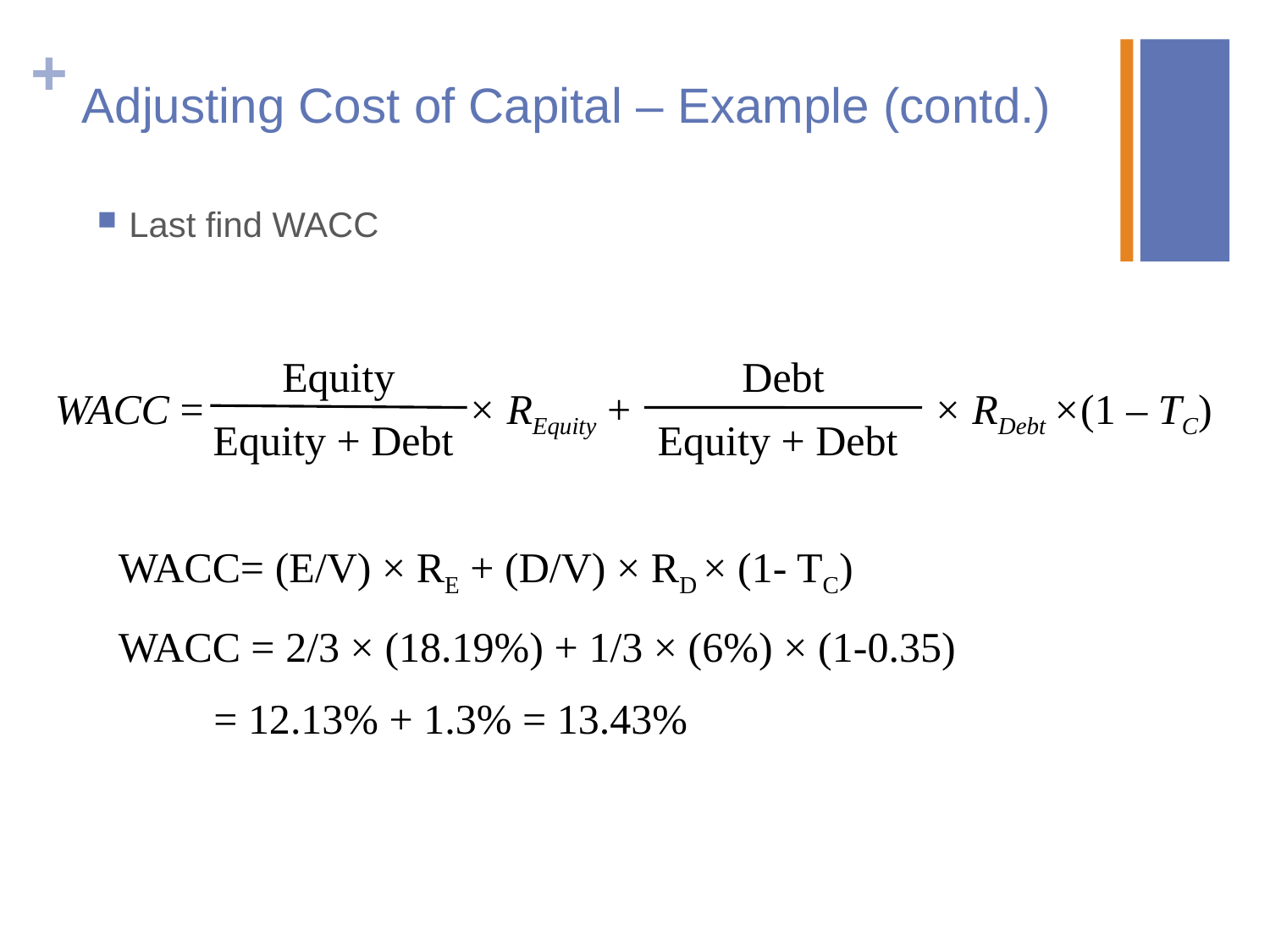

# Adjusting Cost of Capital – Example (contd.)
Last find WACC

Equity
Debt
WACC =
× REquity +
× RDebt ×(1 – TC)

Equity + Debt
Equity + Debt

WACC= (E/V) × RE + (D/V) × RD × (1- TC)
WACC = 2/3 × (18.19%) + 1/3 × (6%) × (1-0.35)
         = 12.13% + 1.3% = 13.43%